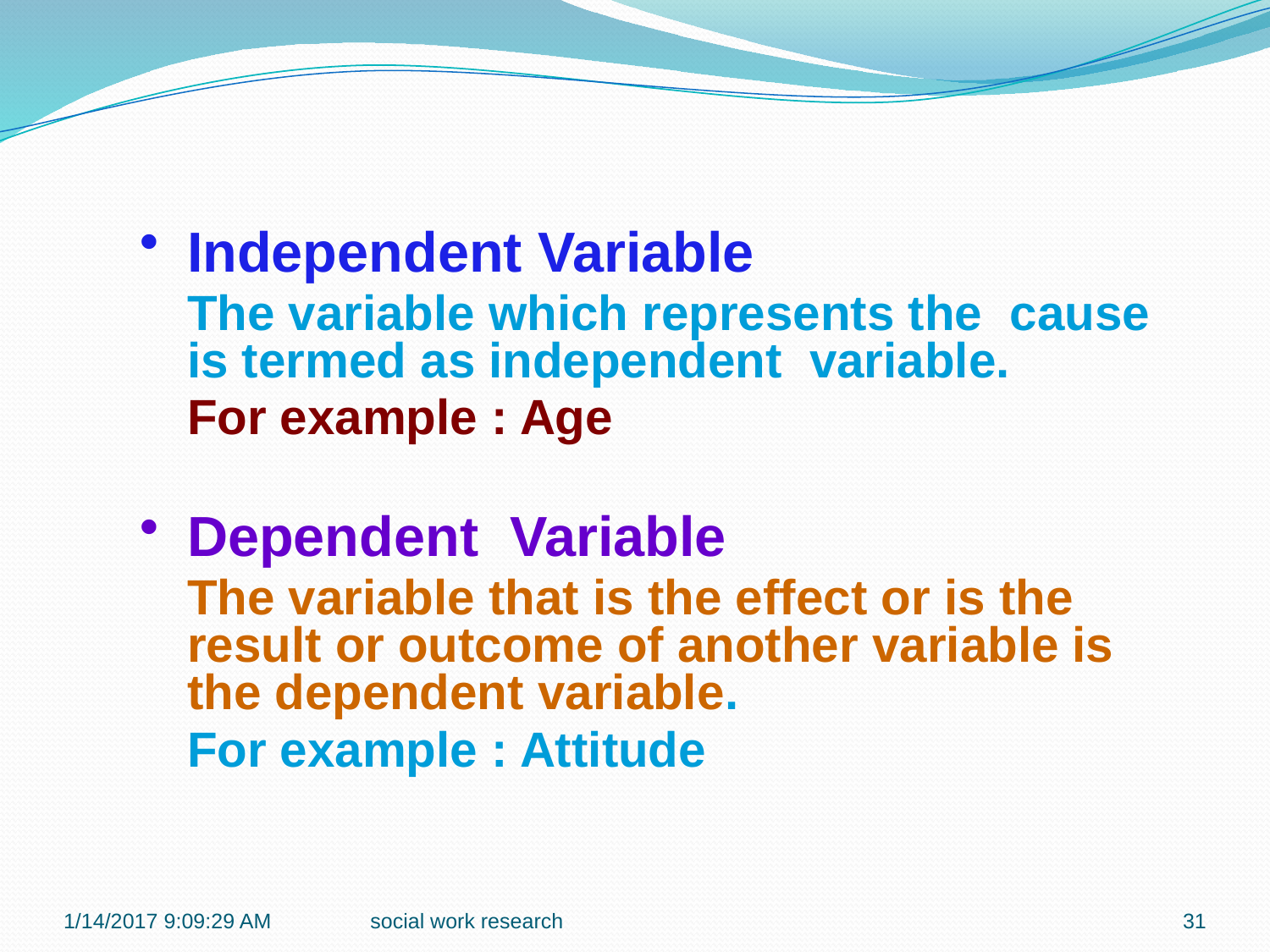

Independent Variable
	The variable which represents the  cause is termed as independent  variable.
	For example : Age

Dependent  Variable
	The variable that is the effect or is the result or outcome of another variable is the dependent variable.
	For example : Attitude

1/14/2017 9:09:29 AM
social work research
31